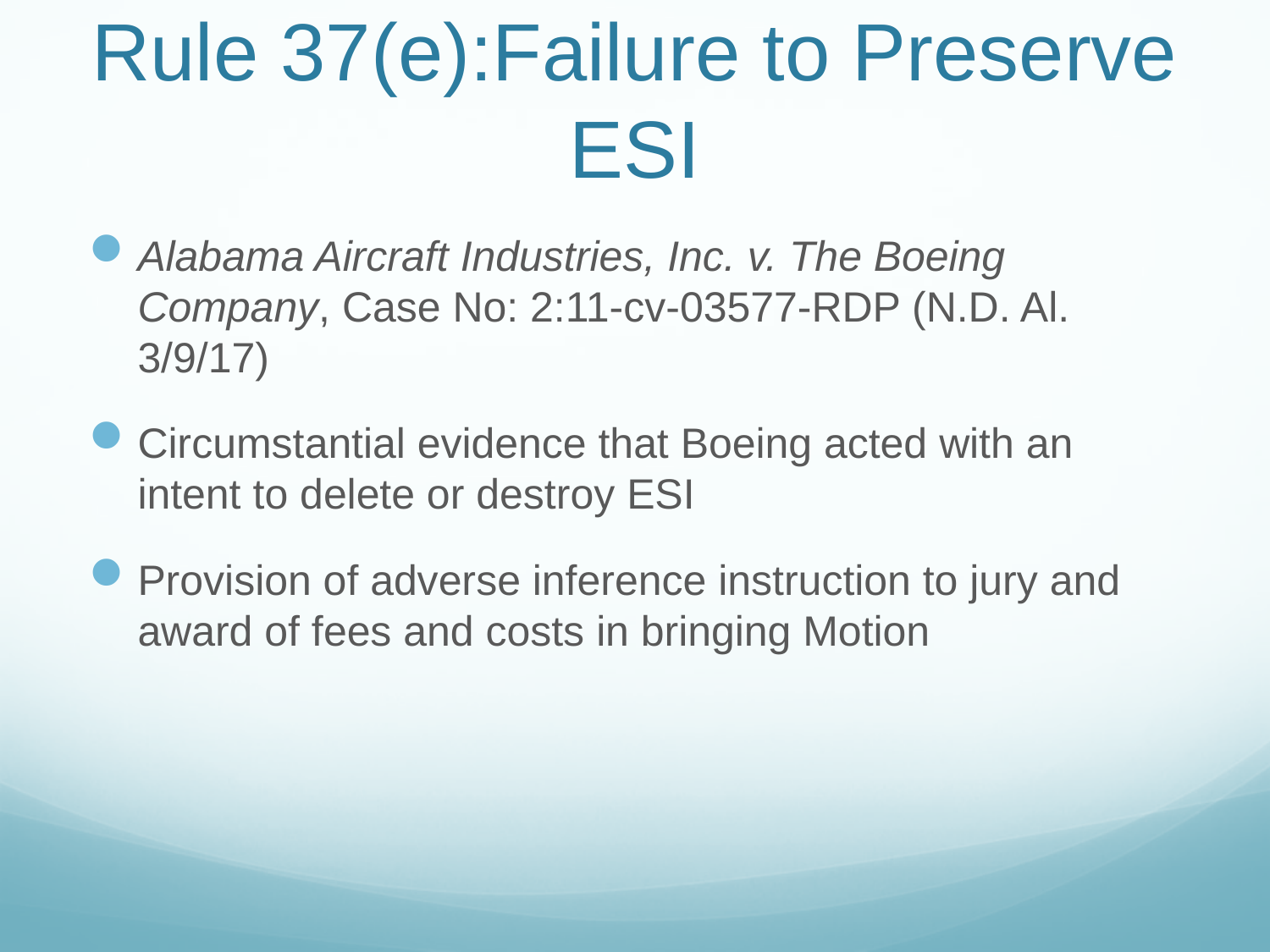

# Rule 37(e):Failure to Preserve ESI
Alabama Aircraft Industries, Inc. v. The Boeing Company, Case No: 2:11-cv-03577-RDP (N.D. Al. 3/9/17)
Circumstantial evidence that Boeing acted with an intent to delete or destroy ESI
Provision of adverse inference instruction to jury and award of fees and costs in bringing Motion